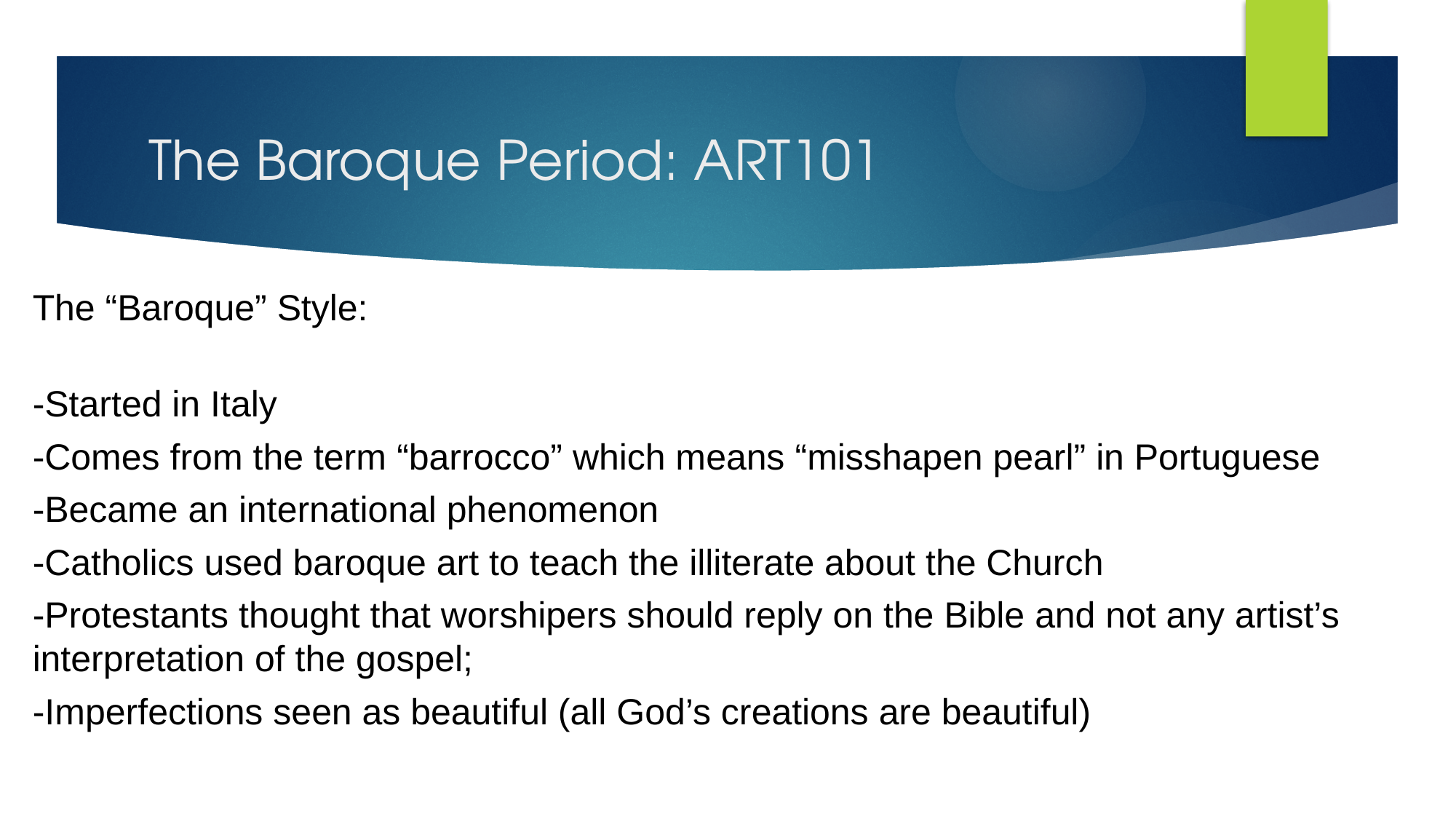

# The Baroque Period: ART101
The “Baroque” Style:

-Started in Italy
-Comes from the term “barrocco” which means “misshapen pearl” in Portuguese
-Became an international phenomenon
-Catholics used baroque art to teach the illiterate about the Church
-Protestants thought that worshipers should reply on the Bible and not any artist’s interpretation of the gospel;
-Imperfections seen as beautiful (all God’s creations are beautiful)